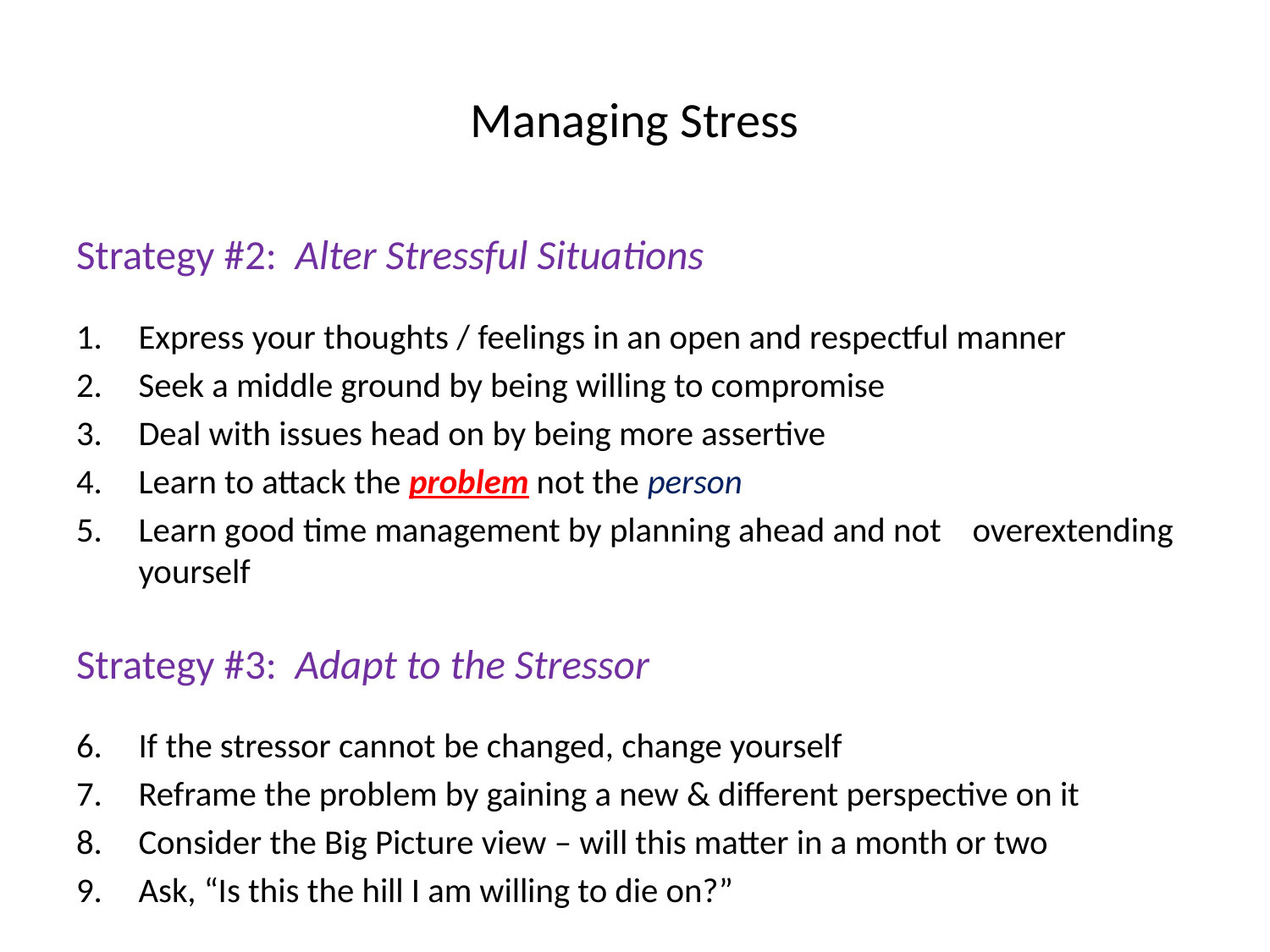

# Managing Stress
Strategy #2:  Alter Stressful Situations

Express your thoughts / feelings in an open and respectful manner
Seek a middle ground by being willing to compromise
Deal with issues head on by being more assertive
Learn to attack the problem not the person
Learn good time management by planning ahead and not    overextending yourself

Strategy #3:  Adapt to the Stressor

If the stressor cannot be changed, change yourself
Reframe the problem by gaining a new & different perspective on it
Consider the Big Picture view – will this matter in a month or two
Ask, “Is this the hill I am willing to die on?”